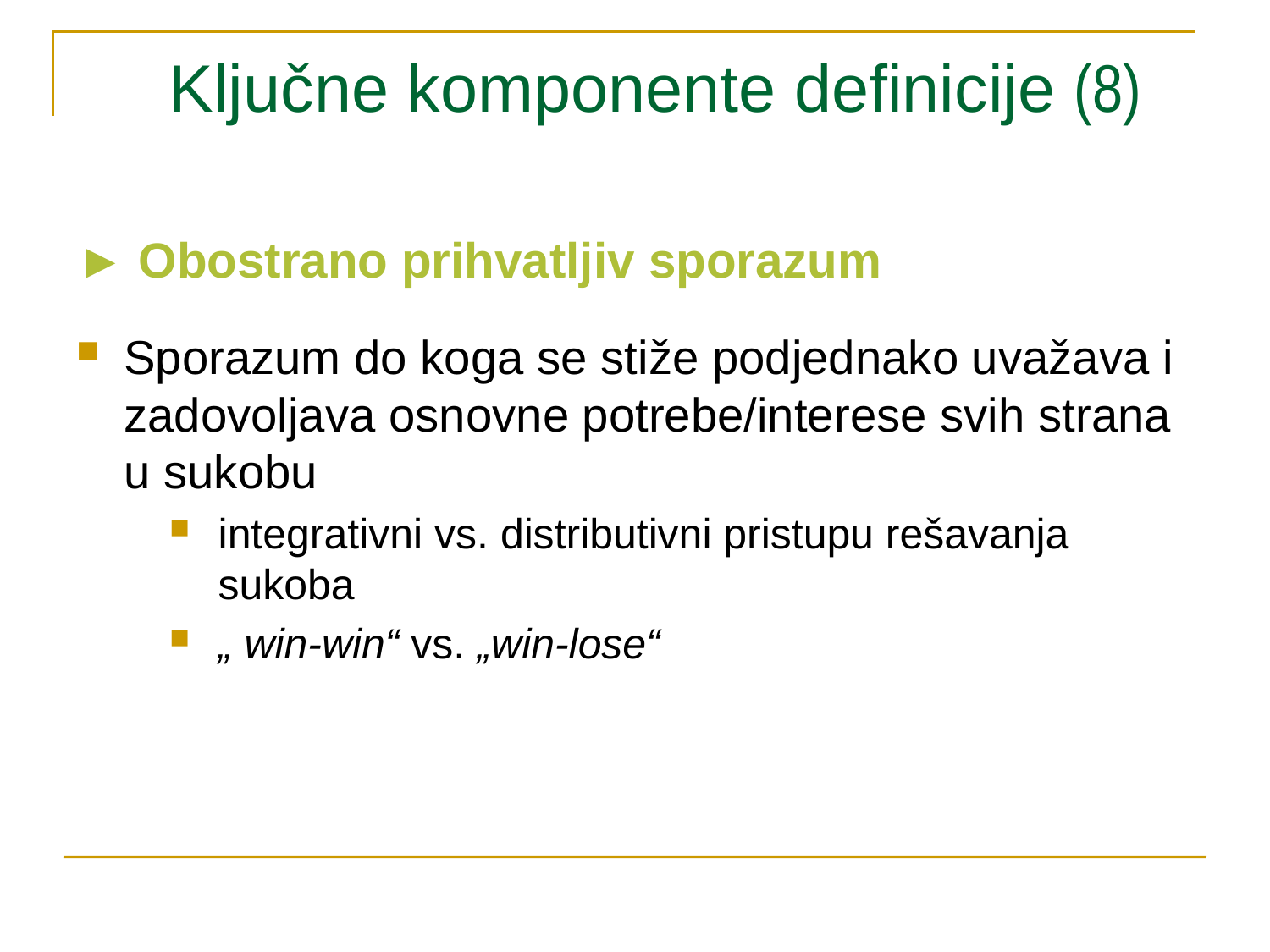

Ključne komponente definicije (8)
► Obostrano prihvatljiv sporazum

Sporazum do koga se stiže podjednako uvažava i zadovoljava osnovne potrebe/interese svih strana u sukobu
integrativni vs. distributivni pristupu rešavanja sukoba
„ win-win“ vs. „win-lose“